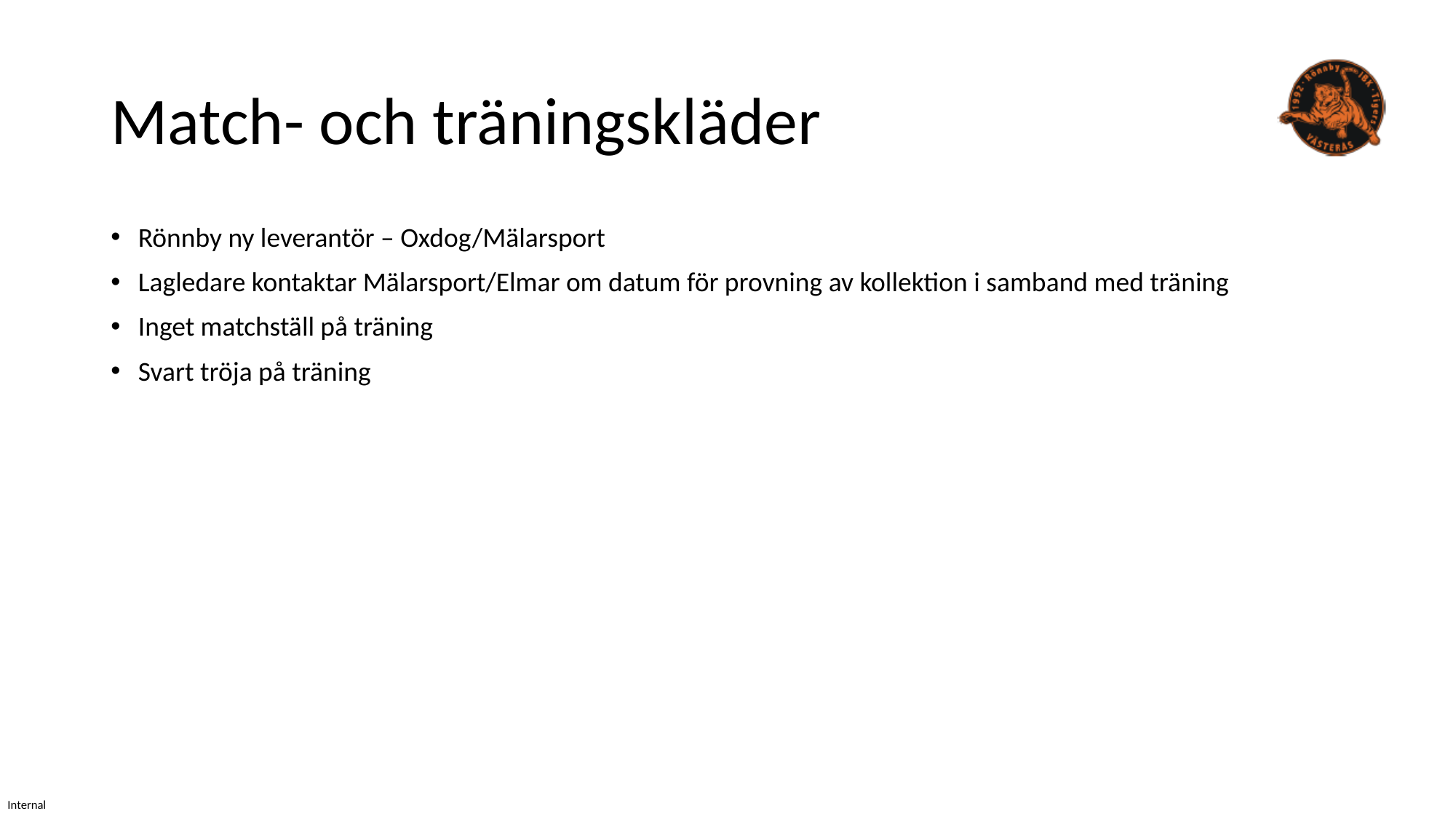

# Match- och träningskläder
Rönnby ny leverantör – Oxdog/Mälarsport
Lagledare kontaktar Mälarsport/Elmar om datum för provning av kollektion i samband med träning
Inget matchställ på träning
Svart tröja på träning